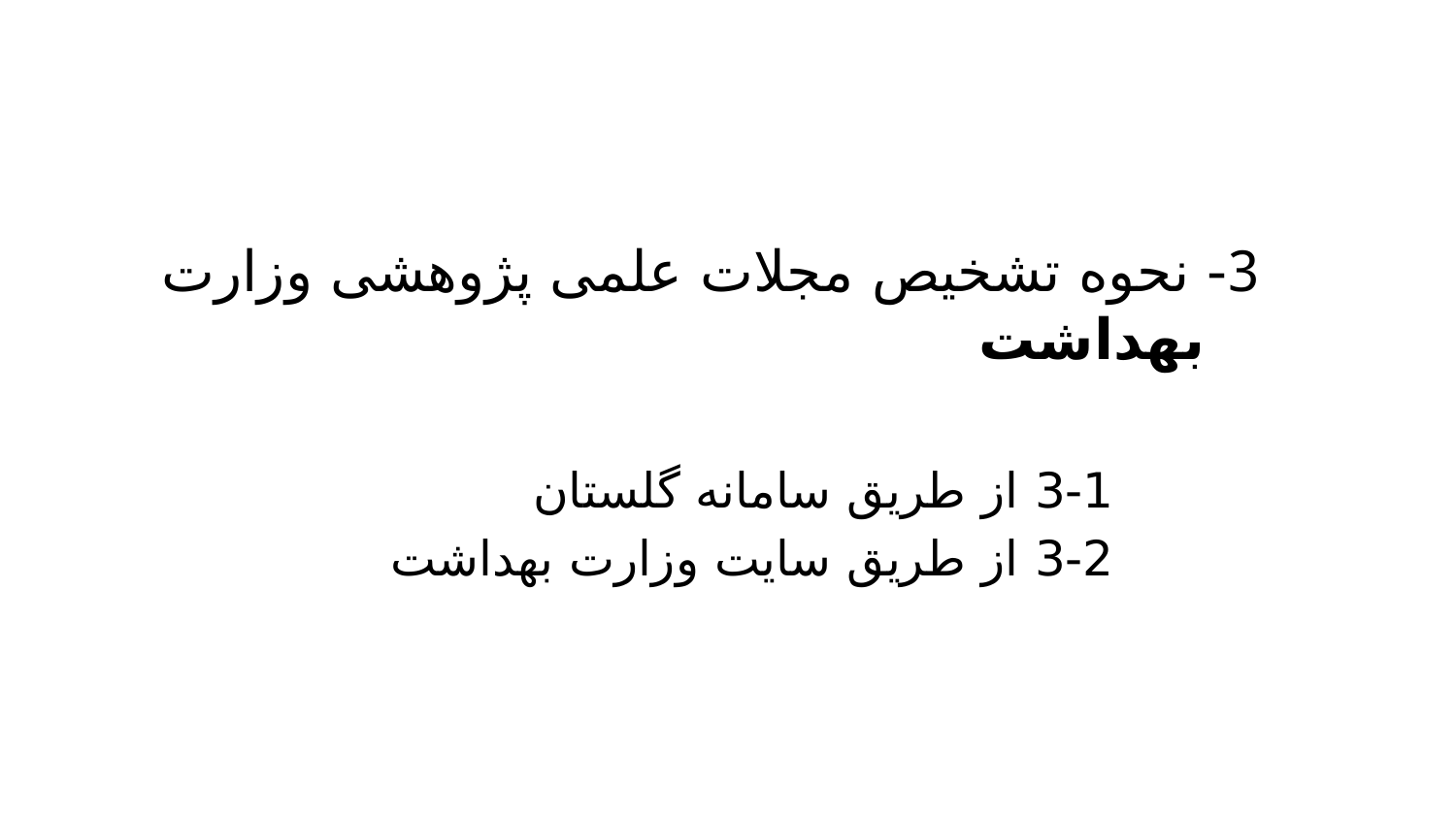

3- نحوه تشخیص مجلات علمی پژوهشی وزارت بهداشت

3-1 از طریق سامانه گلستان
3-2 از طریق سایت وزارت بهداشت